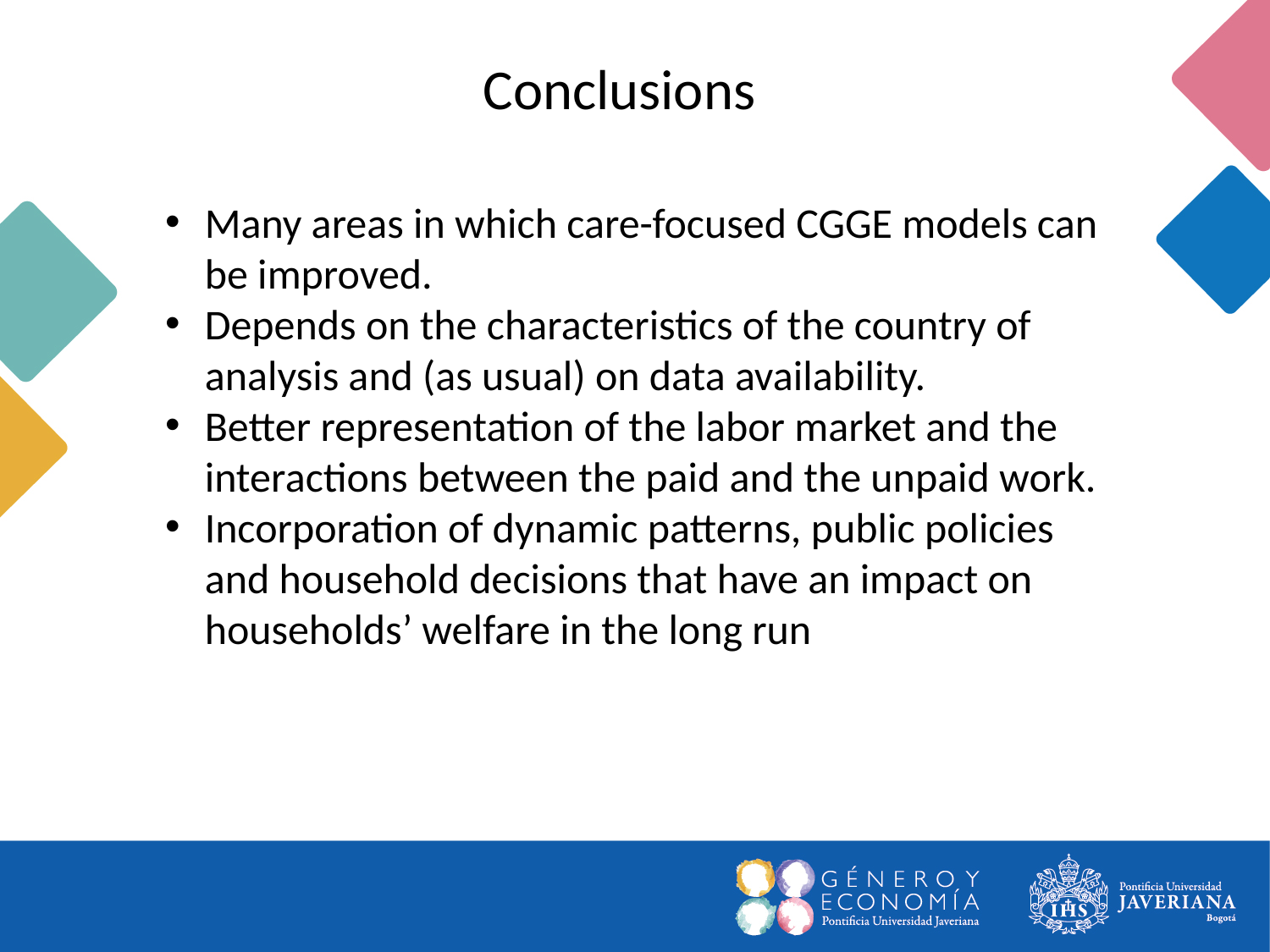

Conclusions
Many areas in which care-focused CGGE models can be improved.
Depends on the characteristics of the country of analysis and (as usual) on data availability.
Better representation of the labor market and the interactions between the paid and the unpaid work.
Incorporation of dynamic patterns, public policies and household decisions that have an impact on households’ welfare in the long run